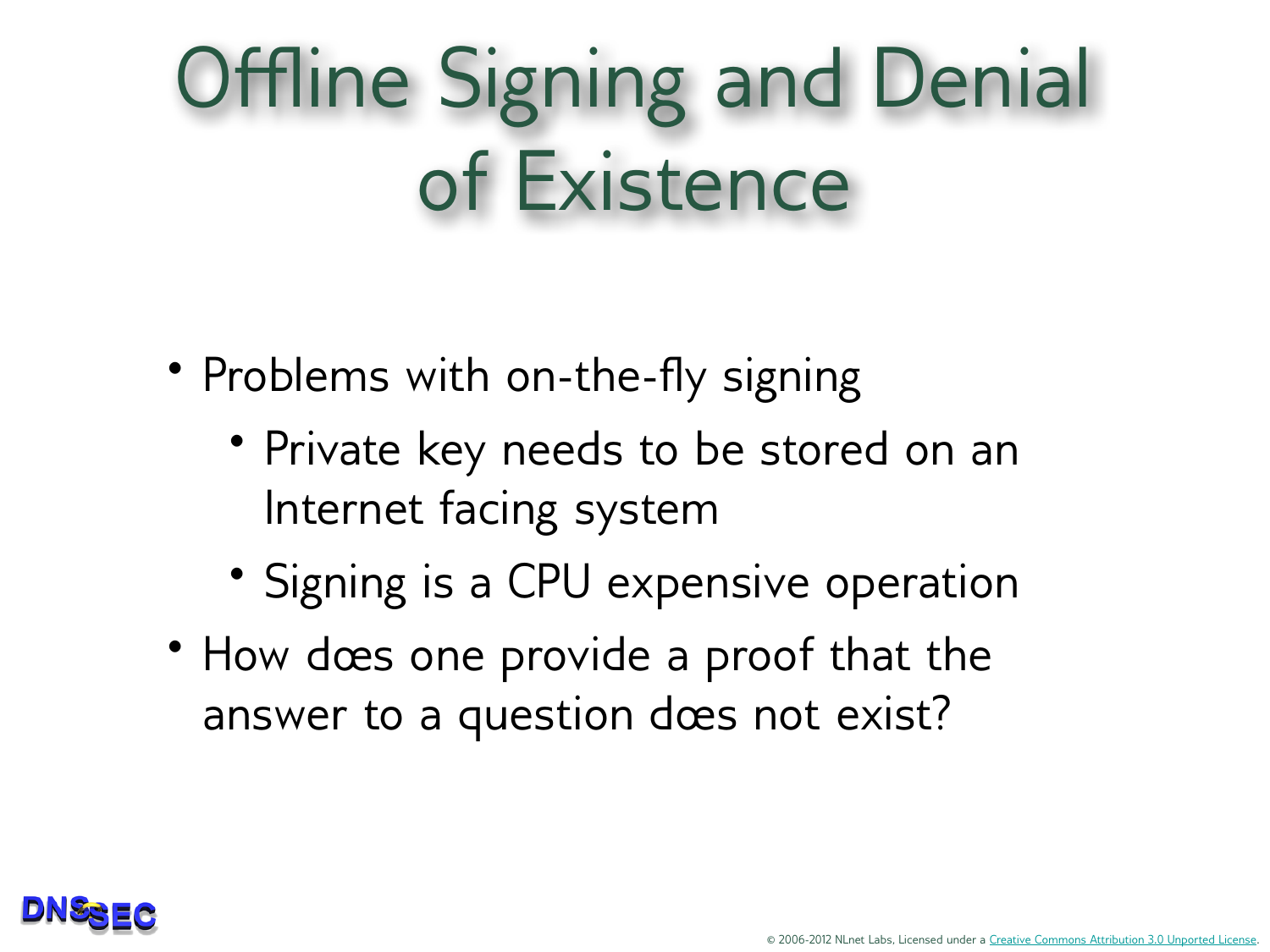

# Offline Signing and Denial of Existence
Problems with on-the-fly signing
Private key needs to be stored on an Internet facing system
Signing is a CPU expensive operation
How does one provide a proof that the answer to a question does not exist?